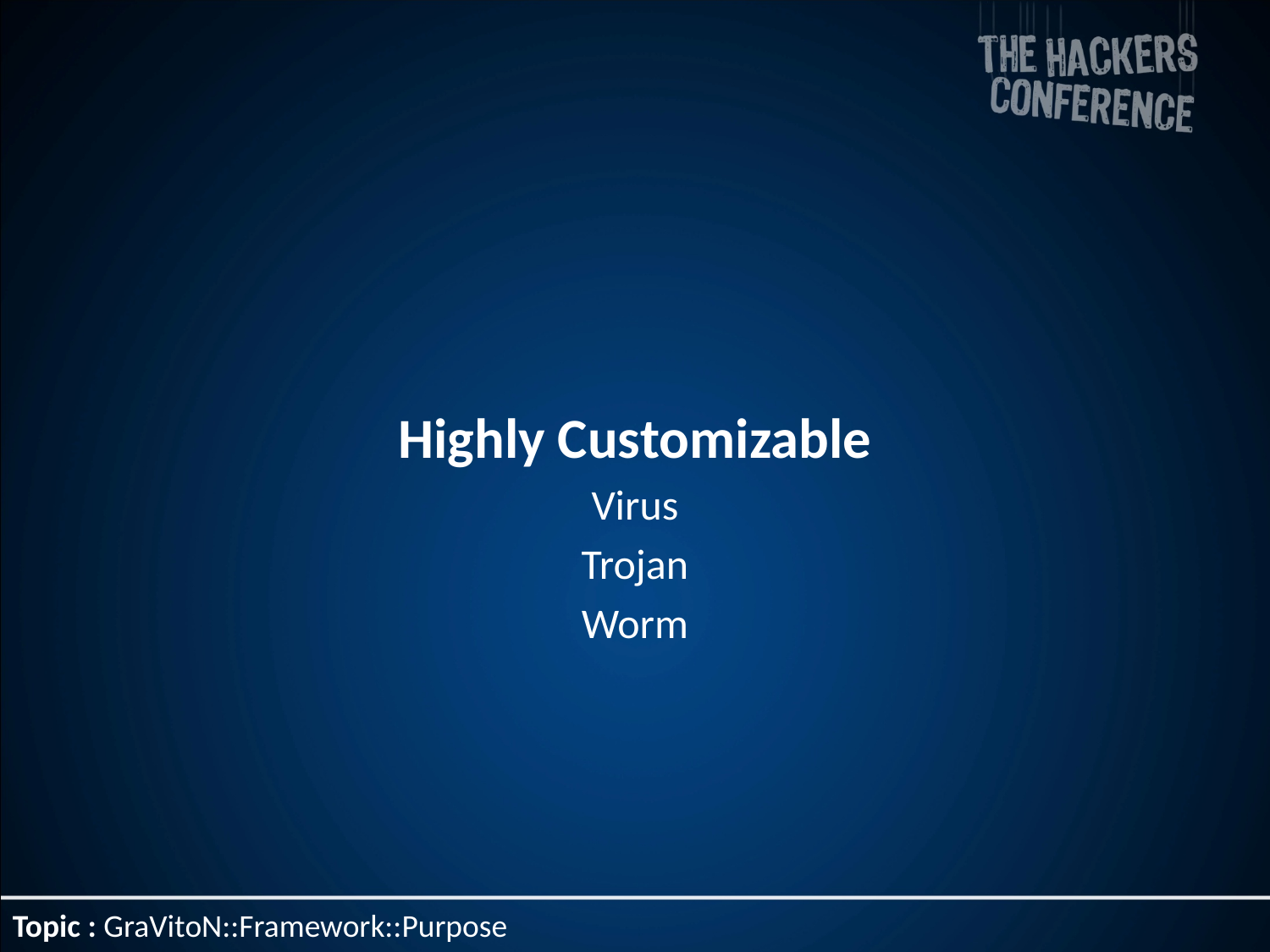

Highly Customizable
Virus
Trojan
Worm

Topic : GraVitoN::Framework::Purpose